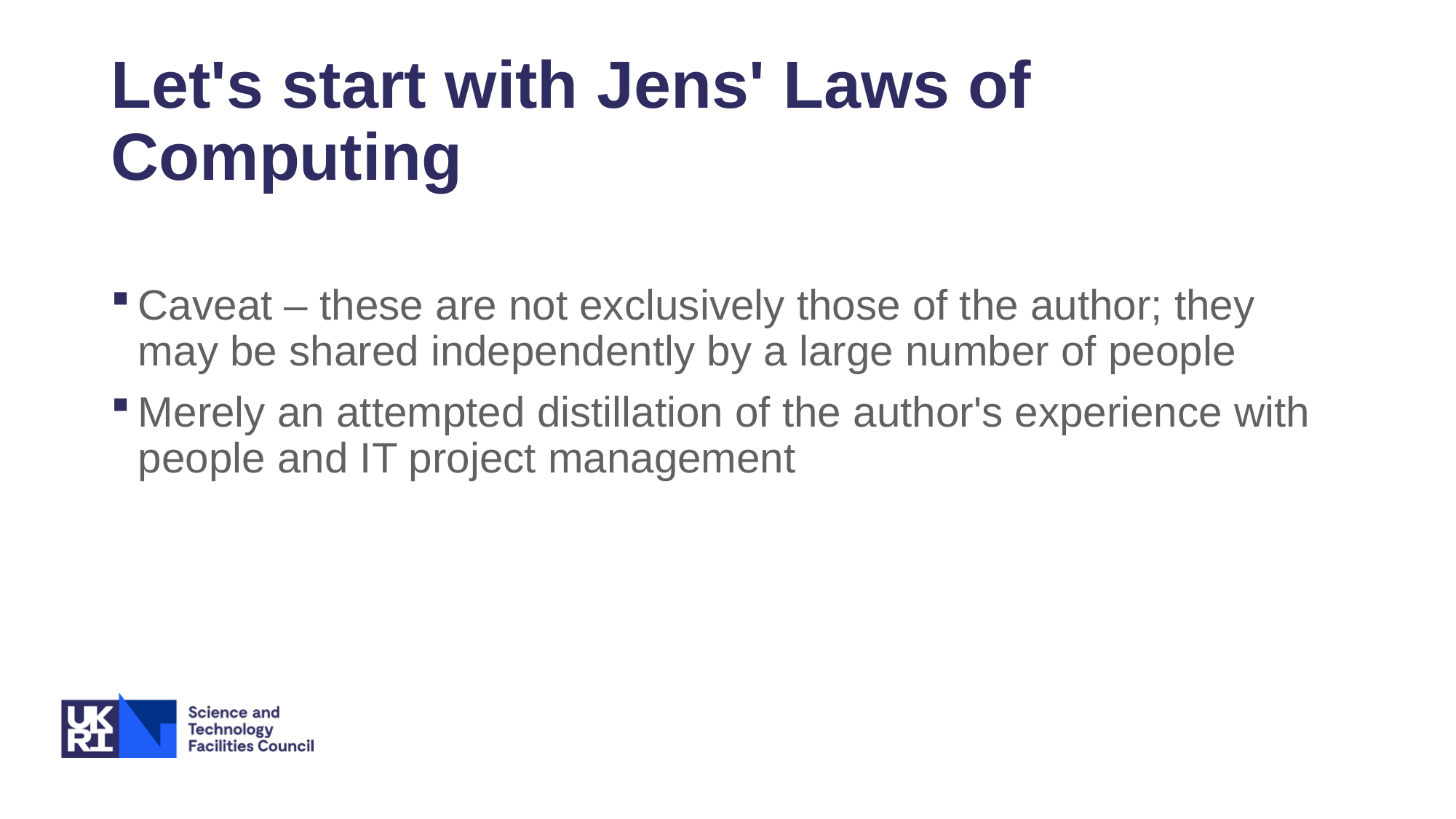

# Let's start with Jens' Laws of Computing
Caveat – these are not exclusively those of the author; they may be shared independently by a large number of people
Merely an attempted distillation of the author's experience with people and IT project management